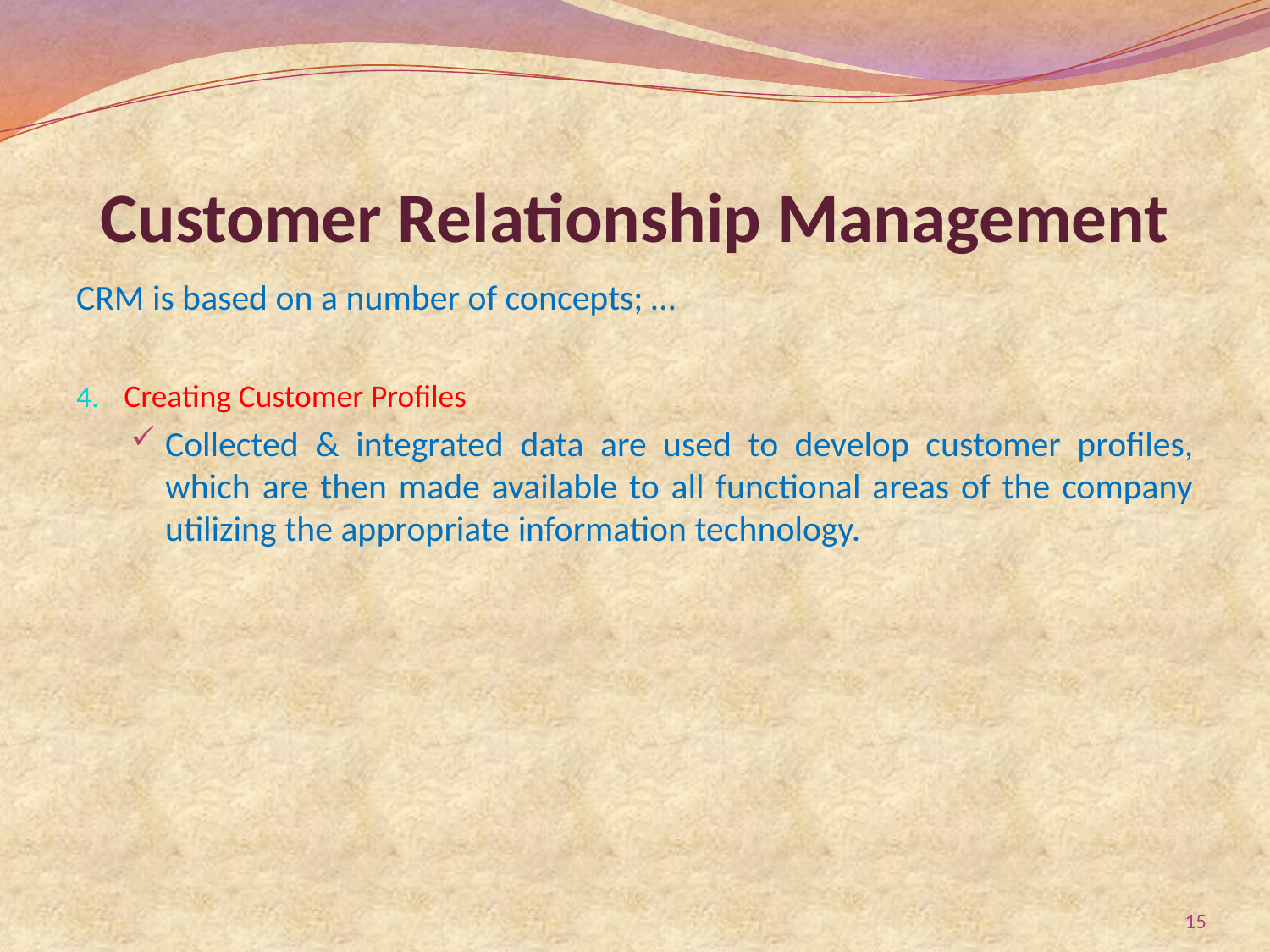

# Customer Relationship Management
CRM is based on a number of concepts; …

Creating Customer Profiles
Collected & integrated data are used to develop customer profiles, which are then made available to all functional areas of the company utilizing the appropriate information technology.

15